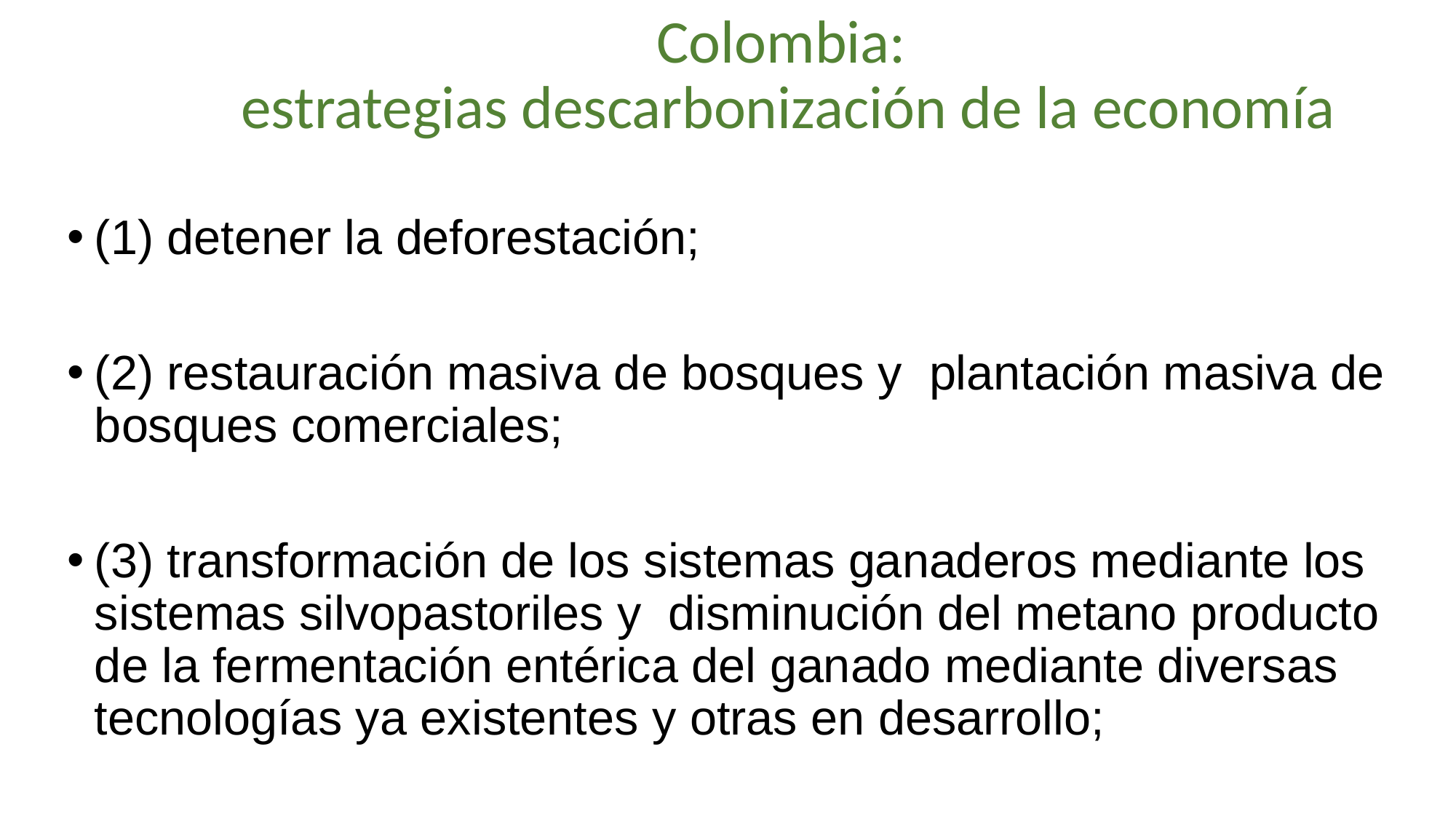

# Colombia: estrategias descarbonización de la economía

(1) detener la deforestación;

(2) restauración masiva de bosques y  plantación masiva de bosques comerciales;

(3) transformación de los sistemas ganaderos mediante los sistemas silvopastoriles y  disminución del metano producto de la fermentación entérica del ganado mediante diversas tecnologías ya existentes y otras en desarrollo;